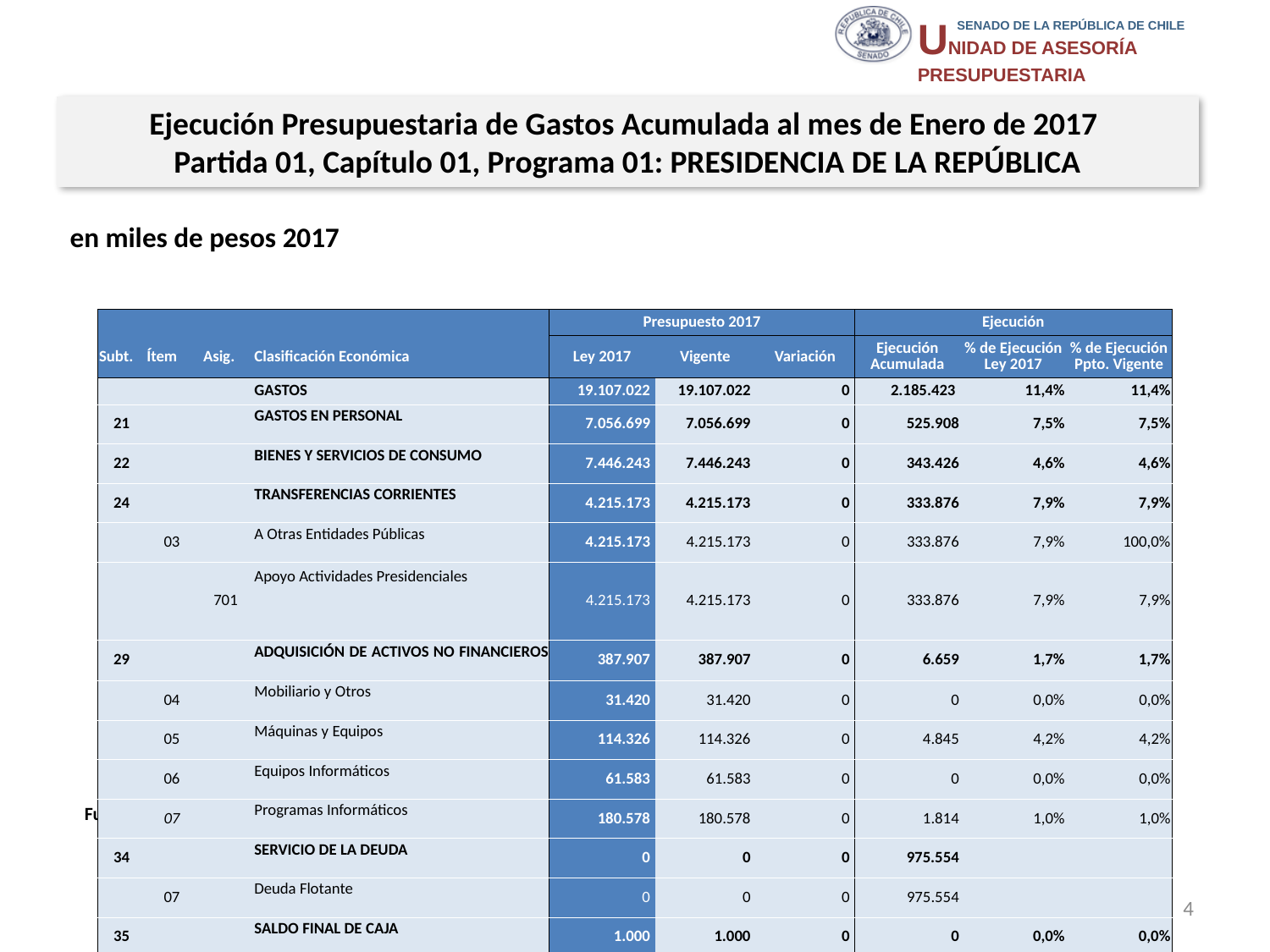

Ejecución Presupuestaria de Gastos Acumulada al mes de Enero de 2017
Partida 01, Capítulo 01, Programa 01: PRESIDENCIA DE LA REPÚBLICA
en miles de pesos 2017
|  |  |  |  | Presupuesto 2017 |  |  | Ejecución |  |  |
| --- | --- | --- | --- | --- | --- | --- | --- | --- | --- |
| Subt. | Ítem | Asig. | Clasificación Económica | Ley 2017 | Vigente | Variación | Ejecución Acumulada | % de Ejecución Ley 2017 | % de Ejecución Ppto. Vigente |
|  |  |  | GASTOS | 19.107.022 | 19.107.022 | 0 | 2.185.423 | 11,4% | 11,4% |
| 21 |  |  | GASTOS EN PERSONAL | 7.056.699 | 7.056.699 | 0 | 525.908 | 7,5% | 7,5% |
| 22 |  |  | BIENES Y SERVICIOS DE CONSUMO | 7.446.243 | 7.446.243 | 0 | 343.426 | 4,6% | 4,6% |
| 24 |  |  | TRANSFERENCIAS CORRIENTES | 4.215.173 | 4.215.173 | 0 | 333.876 | 7,9% | 7,9% |
|  | 03 |  | A Otras Entidades Públicas | 4.215.173 | 4.215.173 | 0 | 333.876 | 7,9% | 100,0% |
|  |  | 701 | Apoyo Actividades Presidenciales | 4.215.173 | 4.215.173 | 0 | 333.876 | 7,9% | 7,9% |
| 29 |  |  | ADQUISICIÓN DE ACTIVOS NO FINANCIEROS | 387.907 | 387.907 | 0 | 6.659 | 1,7% | 1,7% |
|  | 04 |  | Mobiliario y Otros | 31.420 | 31.420 | 0 | 0 | 0,0% | 0,0% |
|  | 05 |  | Máquinas y Equipos | 114.326 | 114.326 | 0 | 4.845 | 4,2% | 4,2% |
|  | 06 |  | Equipos Informáticos | 61.583 | 61.583 | 0 | 0 | 0,0% | 0,0% |
|  | 07 |  | Programas Informáticos | 180.578 | 180.578 | 0 | 1.814 | 1,0% | 1,0% |
| 34 |  |  | SERVICIO DE LA DEUDA | 0 | 0 | 0 | 975.554 |  |  |
|  | 07 |  | Deuda Flotante | 0 | 0 | 0 | 975.554 |  |  |
| 35 |  |  | SALDO FINAL DE CAJA | 1.000 | 1.000 | 0 | 0 | 0,0% | 0,0% |
Fuente: Elaboración propia en base  a Informes de ejecución presupuestaria mensual de DIPRES
4